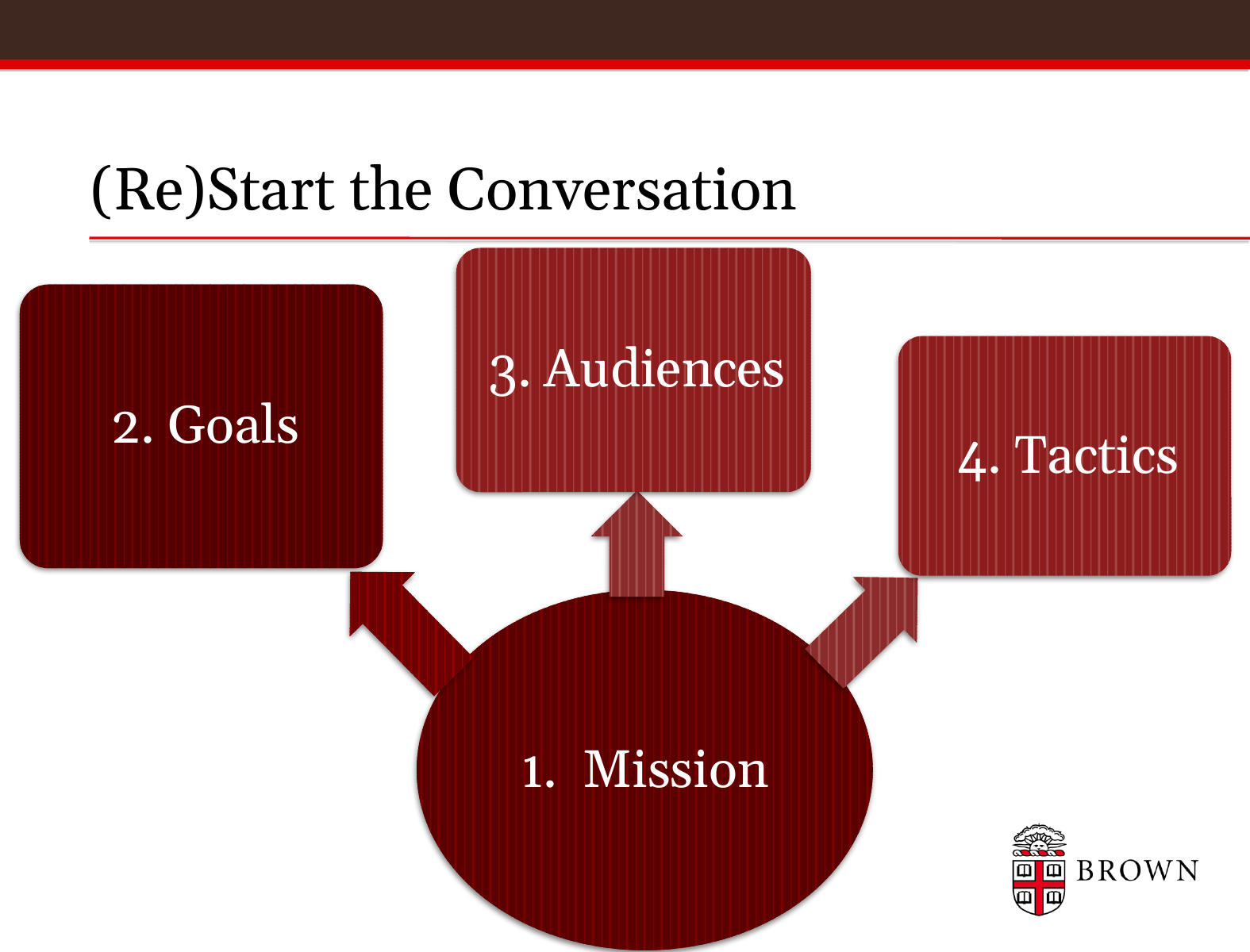

# (Re)Start the Conversation
1.  Mission
2. Goals
3. Audiences
4. Tactics